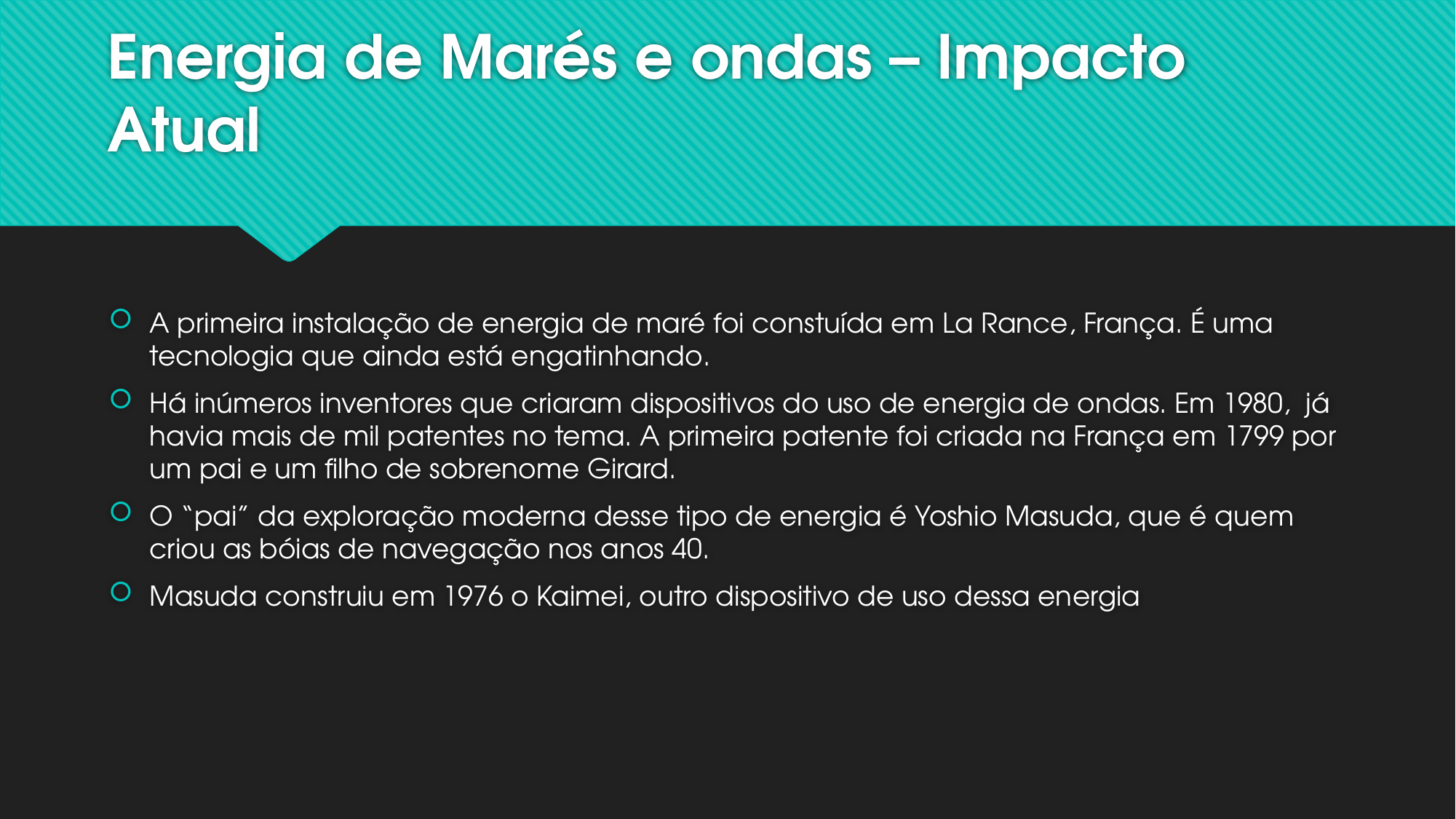

# Energia de Marés e ondas – Impacto Atual
A primeira instalação de energia de maré foi constuída em La Rance, França. É uma tecnologia que ainda está engatinhando.
Há inúmeros inventores que criaram dispositivos do uso de energia de ondas. Em 1980,  já havia mais de mil patentes no tema. A primeira patente foi criada na França em 1799 por um pai e um filho de sobrenome Girard.
O “pai” da exploração moderna desse tipo de energia é Yoshio Masuda, que é quem criou as bóias de navegação nos anos 40.
Masuda construiu em 1976 o Kaimei, outro dispositivo de uso dessa energia